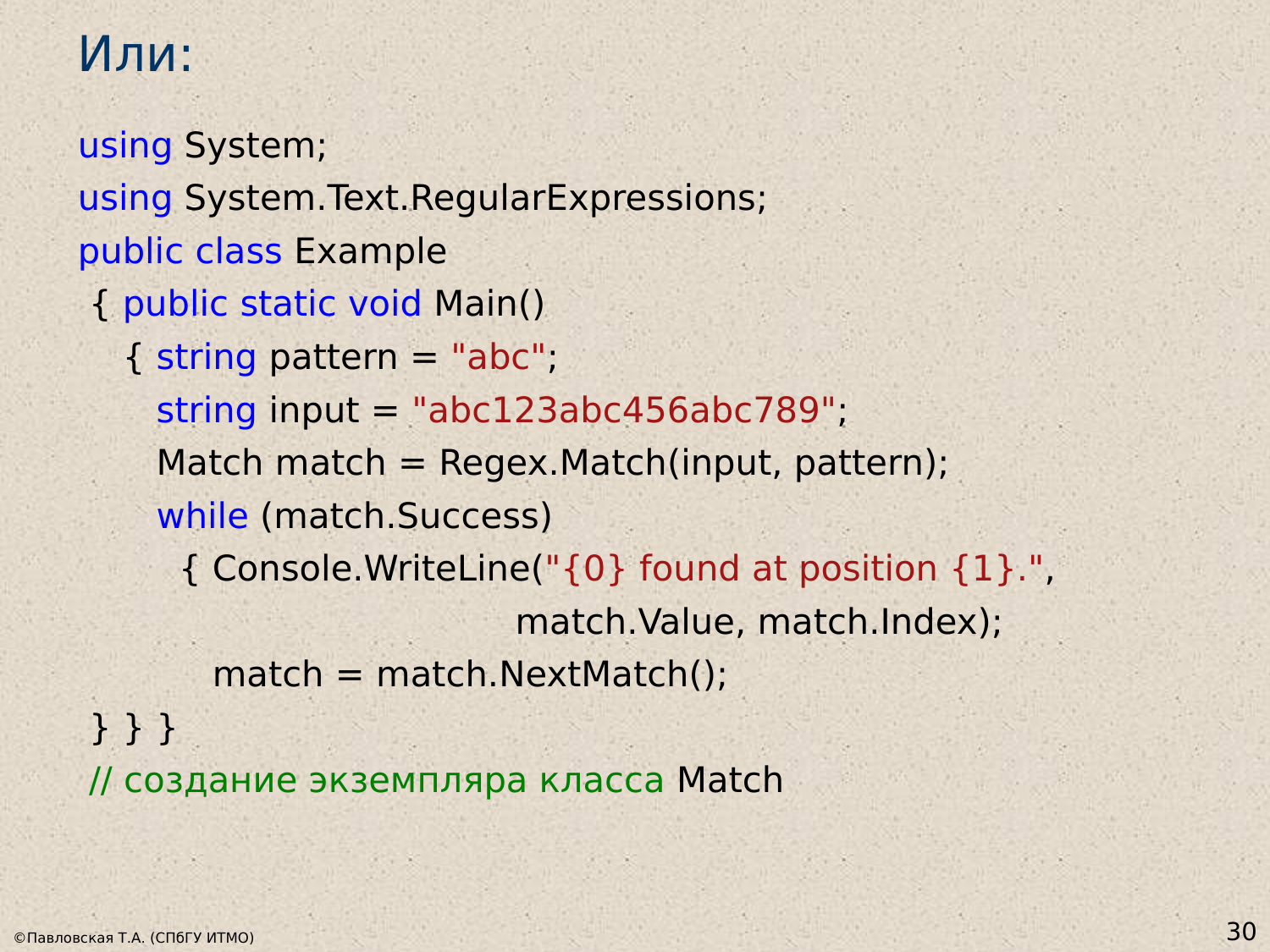

# Или:
using System;
using System.Text.RegularExpressions;
public class Example
 { public static void Main()
    { string pattern = "abc";
       string input = "abc123abc456abc789";
       Match match = Regex.Match(input, pattern);
       while (match.Success)
         { Console.WriteLine("{0} found at position {1}.",
                                       match.Value, match.Index);
            match = match.NextMatch();
 } } }
 // создание экземпляра класса Match
30
©Павловская Т.А. (СПбГУ ИТМО)